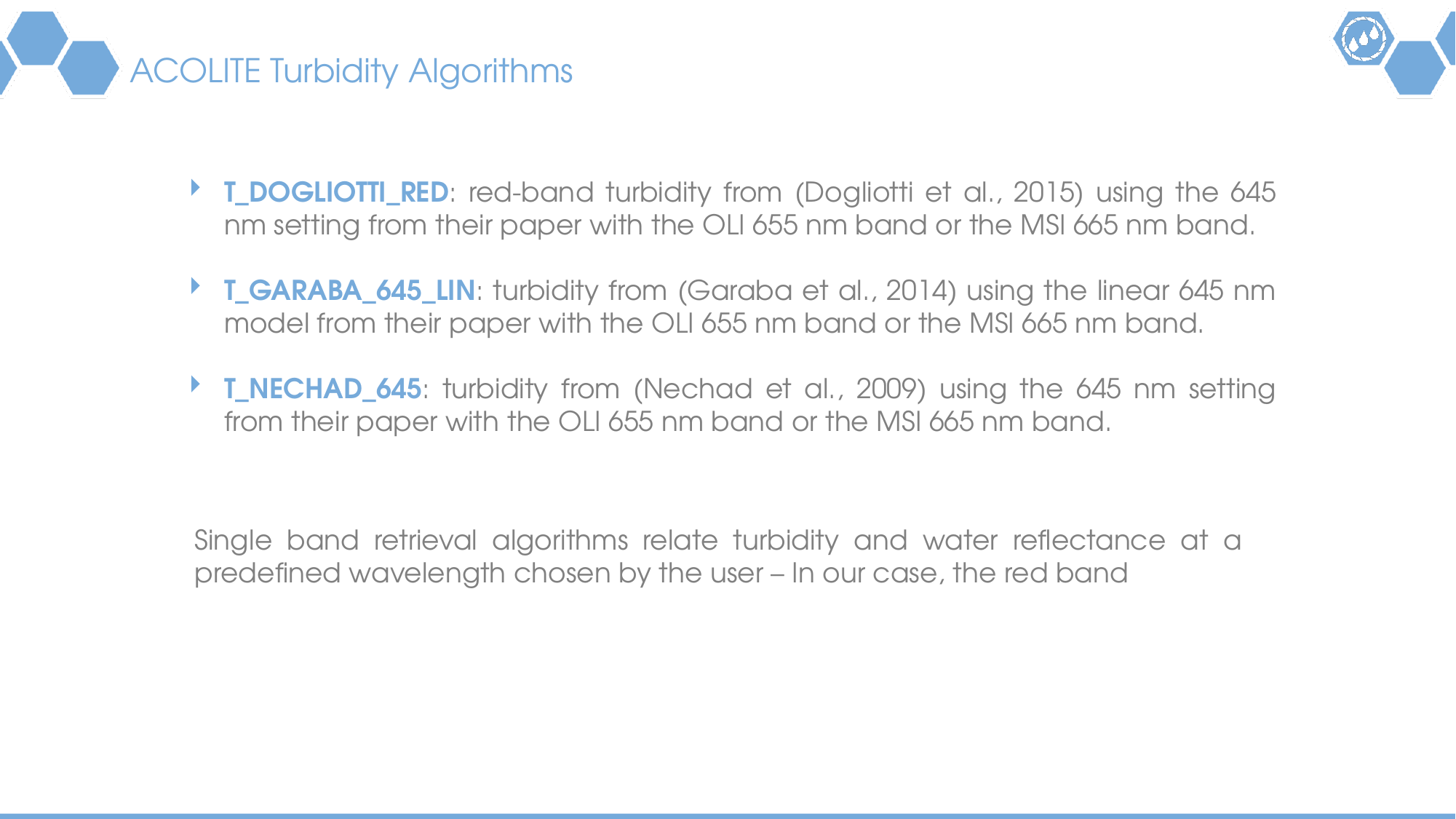

# ACOLITE Turbidity Algorithms
T_DOGLIOTTI_RED: red-band turbidity from (Dogliotti et al., 2015) using the 645 nm setting from their paper with the OLI 655 nm band or the MSI 665 nm band.

T_GARABA_645_LIN: turbidity from (Garaba et al., 2014) using the linear 645 nm model from their paper with the OLI 655 nm band or the MSI 665 nm band.

T_NECHAD_645: turbidity from (Nechad et al., 2009) using the 645 nm setting from their paper with the OLI 655 nm band or the MSI 665 nm band.

Single band retrieval algorithms relate turbidity and water reflectance at a predefined wavelength chosen by the user – In our case, the red band